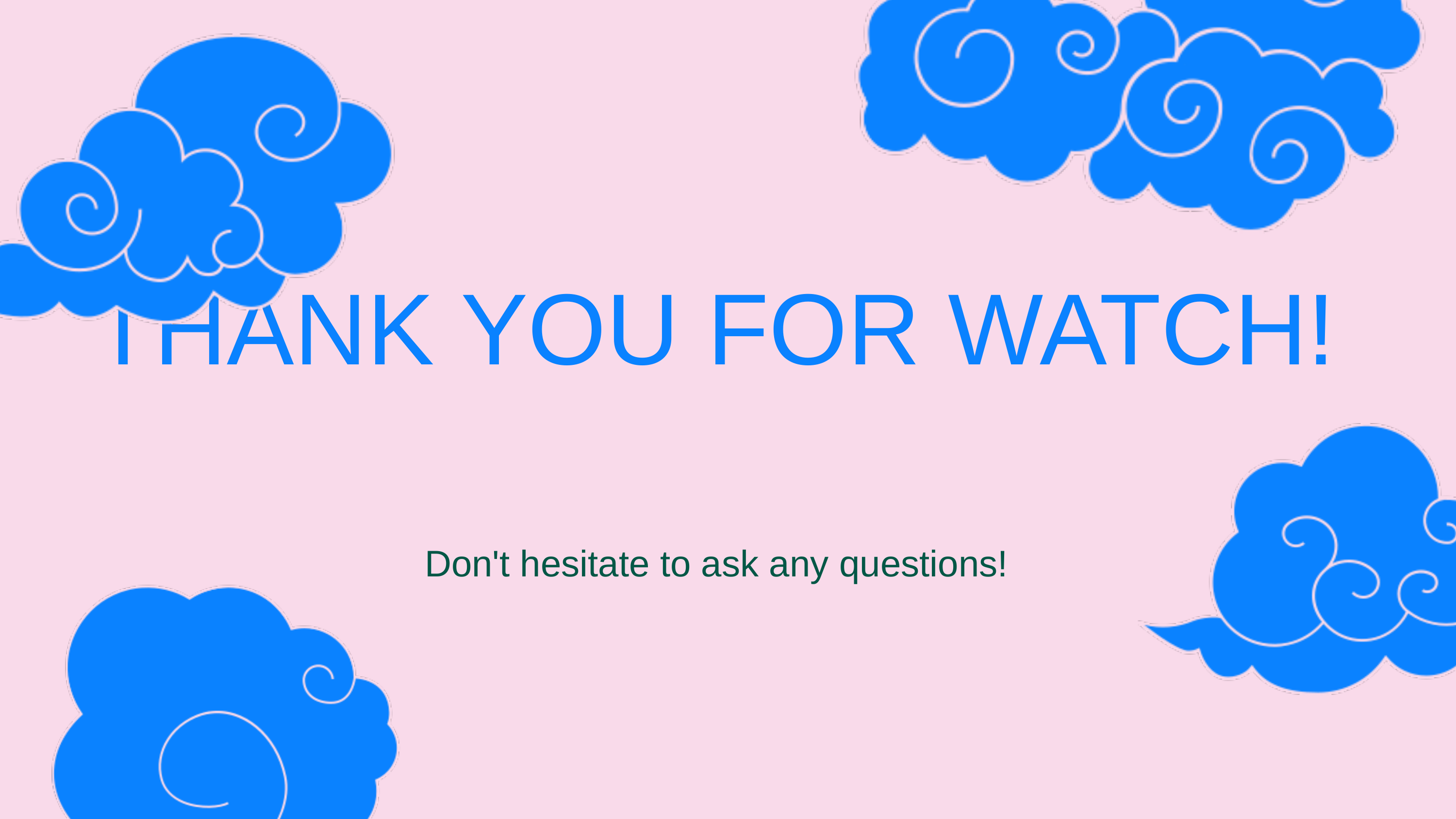

THANK YOU FOR WATCH!

Don't hesitate to ask any questions!